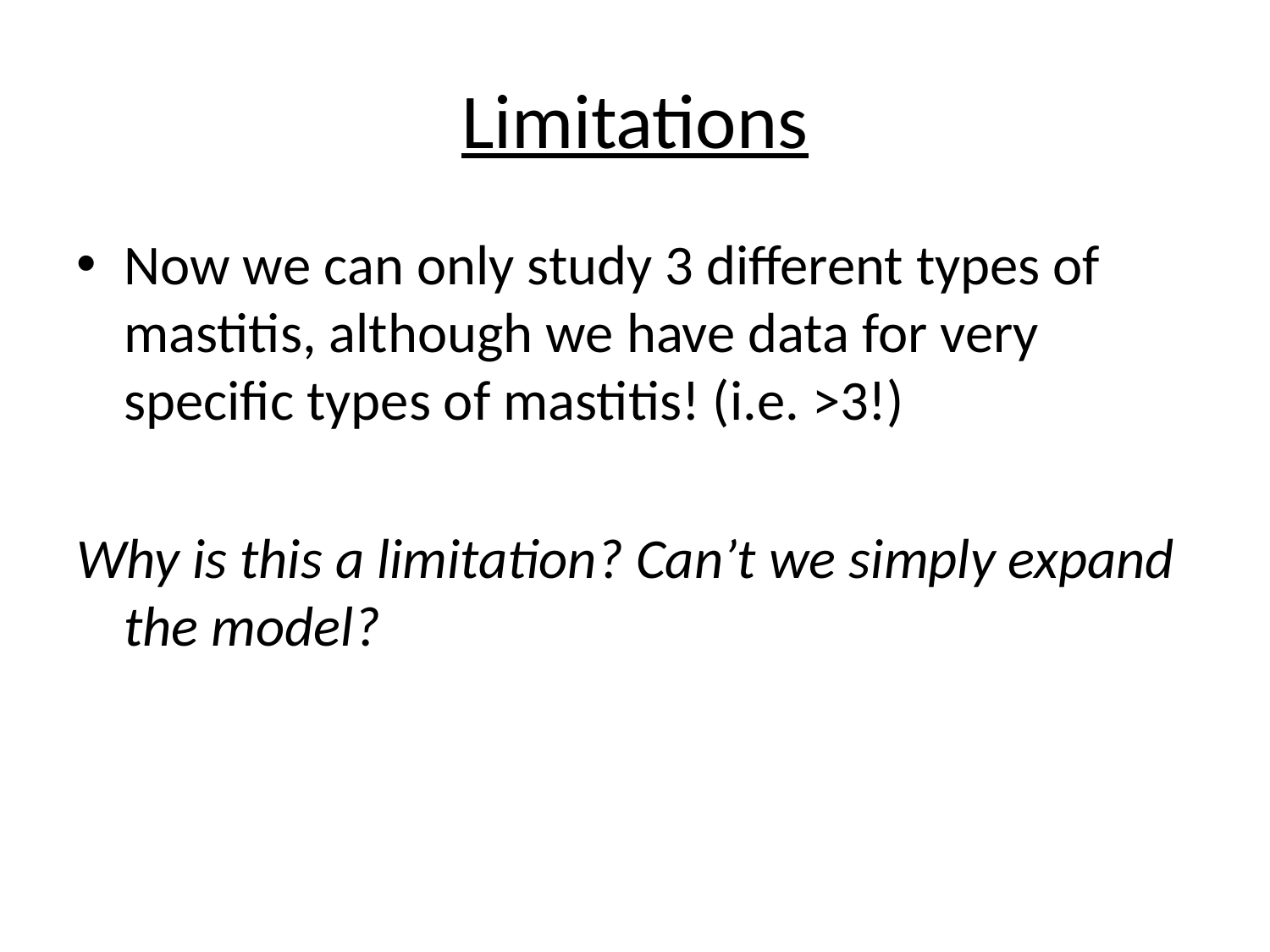

# Limitations
Now we can only study 3 different types of mastitis, although we have data for very specific types of mastitis! (i.e. >3!)

Why is this a limitation? Can’t we simply expand the model?